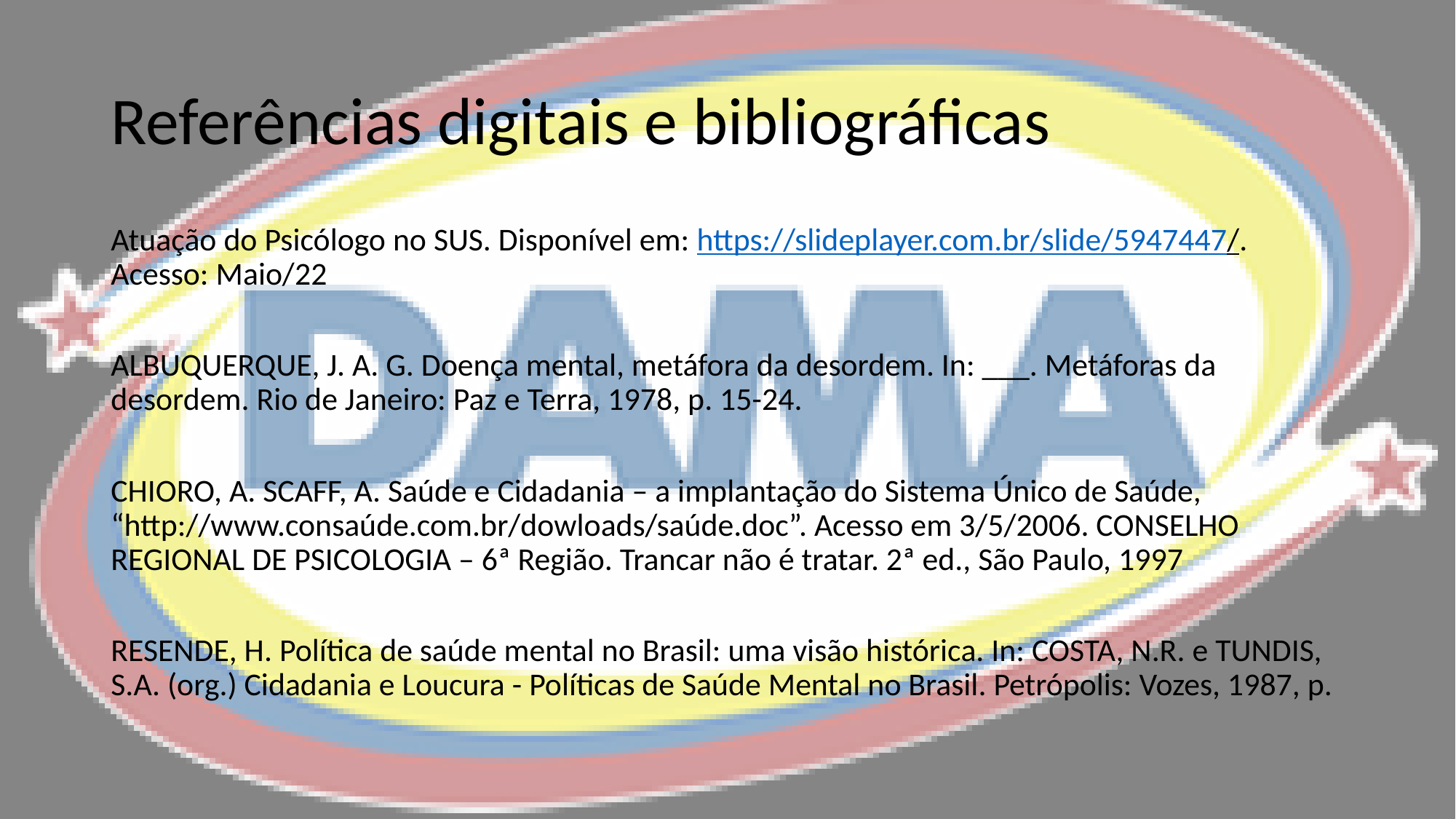

# Referências digitais e bibliográficas
Atuação do Psicólogo no SUS. Disponível em: https://slideplayer.com.br/slide/5947447/. Acesso: Maio/22

ALBUQUERQUE, J. A. G. Doença mental, metáfora da desordem. In: ___. Metáforas da desordem. Rio de Janeiro: Paz e Terra, 1978, p. 15-24.

CHIORO, A. SCAFF, A. Saúde e Cidadania – a implantação do Sistema Único de Saúde, “http://www.consaúde.com.br/dowloads/saúde.doc”. Acesso em 3/5/2006. CONSELHO REGIONAL DE PSICOLOGIA – 6ª Região. Trancar não é tratar. 2ª ed., São Paulo, 1997

RESENDE, H. Política de saúde mental no Brasil: uma visão histórica. In: COSTA, N.R. e TUNDIS, S.A. (org.) Cidadania e Loucura - Políticas de Saúde Mental no Brasil. Petrópolis: Vozes, 1987, p.